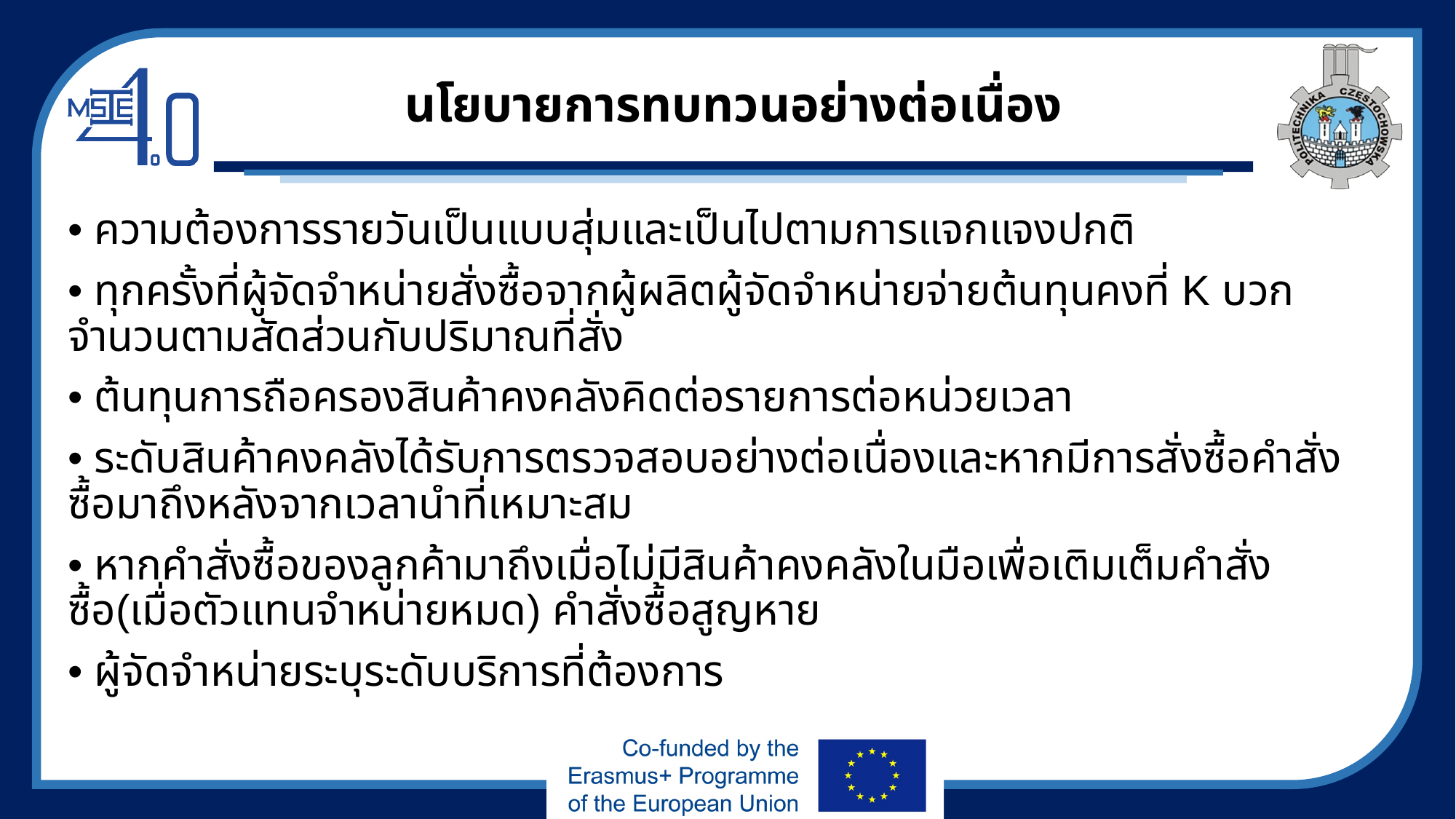

# นโยบายการทบทวนอย่างต่อเนื่อง
• ความต้องการรายวันเป็นแบบสุ่มและเป็นไปตามการแจกแจงปกติ
• ทุกครั้งที่ผู้จัดจำหน่ายสั่งซื้อจากผู้ผลิตผู้จัดจำหน่ายจ่ายต้นทุนคงที่ K บวกจำนวนตามสัดส่วนกับปริมาณที่สั่ง
• ต้นทุนการถือครองสินค้าคงคลังคิดต่อรายการต่อหน่วยเวลา
• ระดับสินค้าคงคลังได้รับการตรวจสอบอย่างต่อเนื่องและหากมีการสั่งซื้อคำสั่งซื้อมาถึงหลังจากเวลานำที่เหมาะสม
• หากคำสั่งซื้อของลูกค้ามาถึงเมื่อไม่มีสินค้าคงคลังในมือเพื่อเติมเต็มคำสั่งซื้อ(เมื่อตัวแทนจำหน่ายหมด) คำสั่งซื้อสูญหาย
• ผู้จัดจำหน่ายระบุระดับบริการที่ต้องการ